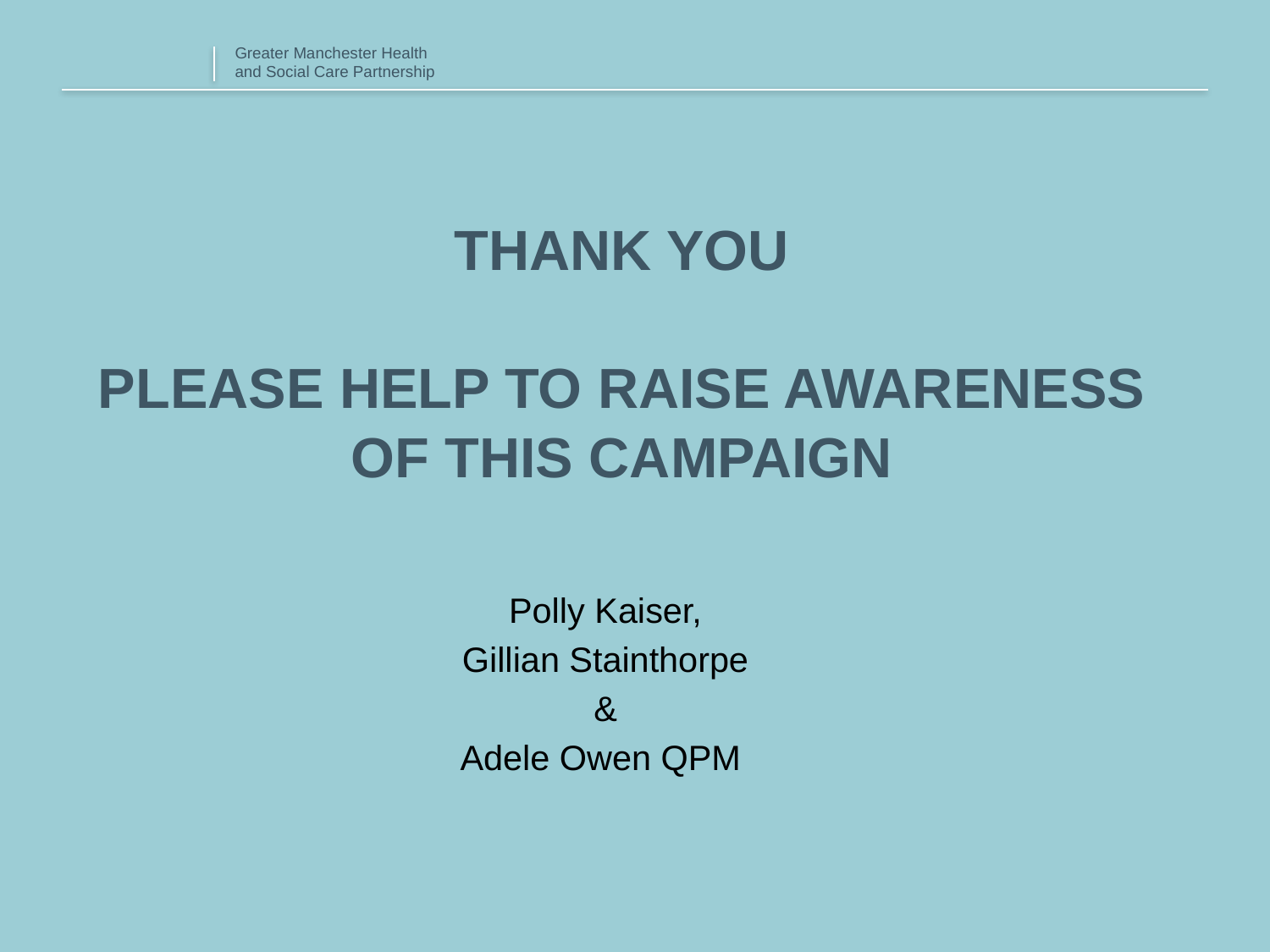

# Thank you Please help to raise awareness of this campaign

Polly Kaiser,
Gillian Stainthorpe
&
Adele Owen QPM